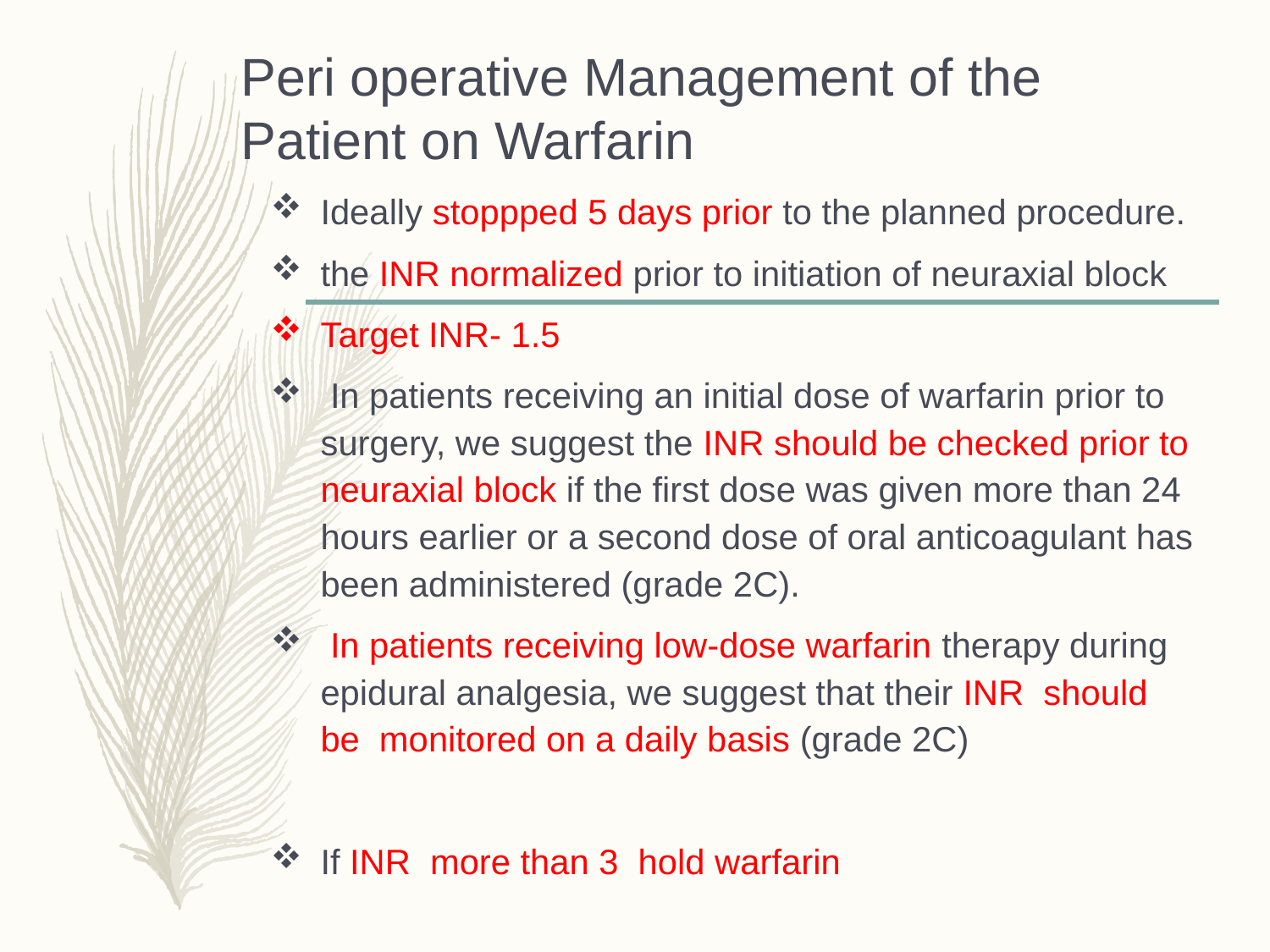

# Peri operative Management of the Patient on Warfarin
Ideally stoppped 5 days prior to the planned procedure.
the INR normalized prior to initiation of neuraxial block
Target INR- 1.5
 In patients receiving an initial dose of warfarin prior to surgery, we suggest the INR should be checked prior to neuraxial block if the first dose was given more than 24 hours earlier or a second dose of oral anticoagulant has been administered (grade 2C).
 In patients receiving low-dose warfarin therapy during epidural analgesia, we suggest that their INR  should  be  monitored on a daily basis (grade 2C)

If INR  more than 3  hold warfarin